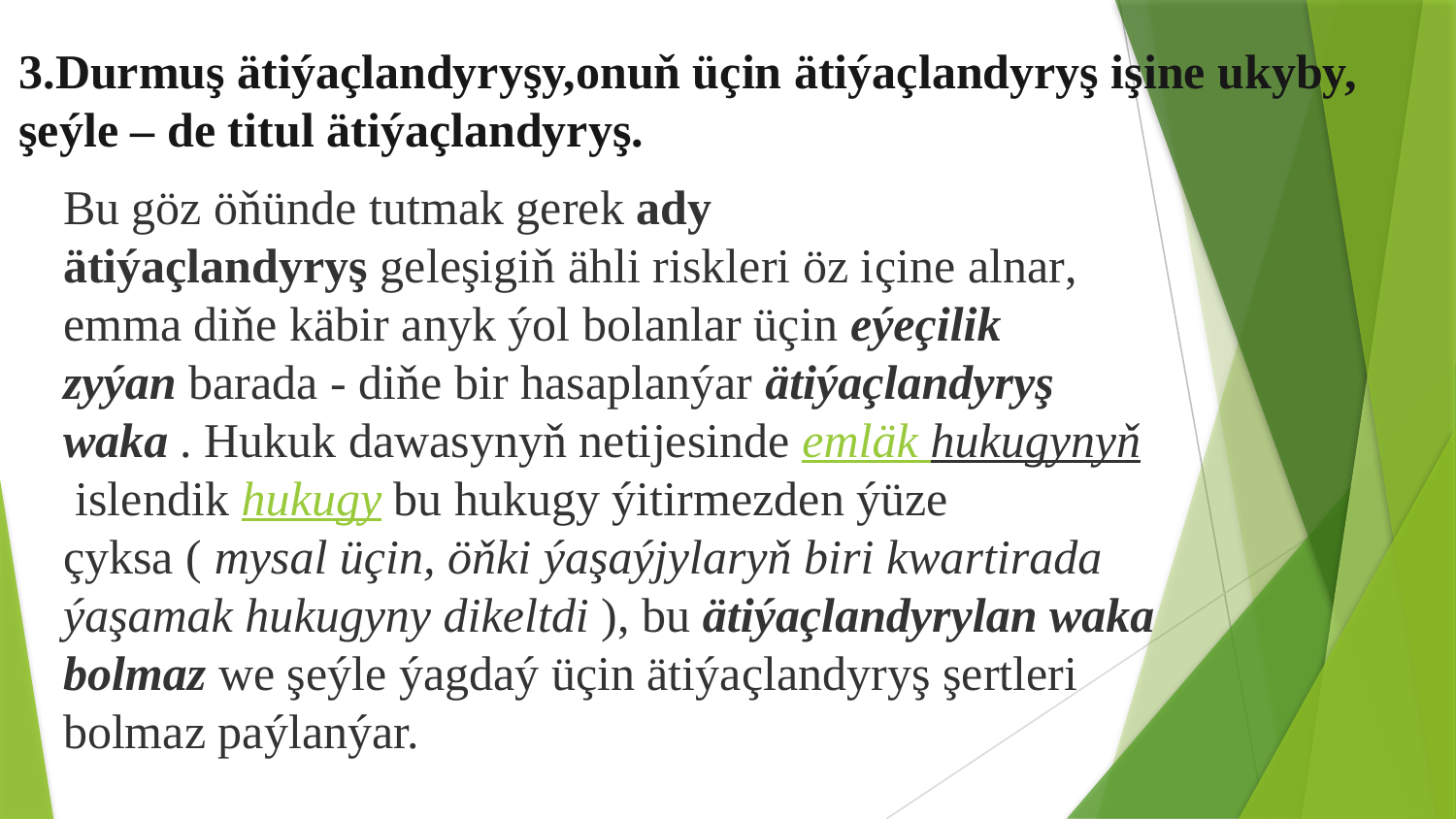

3.Durmuş ätiýaçlandyryşy,onuň üçin ätiýaçlandyryş işine ukyby, şeýle – de titul ätiýaçlandyryş.
Bu göz öňünde tutmak gerek ady ätiýaçlandyryş geleşigiň ähli riskleri öz içine alnar, emma diňe käbir anyk ýol bolanlar üçin eýeçilik zyýan barada - diňe bir hasaplanýar ätiýaçlandyryş waka . Hukuk dawasynyň netijesinde emläk hukugynyň islendik hukugy bu hukugy ýitirmezden ýüze çyksa ( mysal üçin, öňki ýaşaýjylaryň biri kwartirada ýaşamak hukugyny dikeltdi ), bu ätiýaçlandyrylan waka bolmaz we şeýle ýagdaý üçin ätiýaçlandyryş şertleri bolmaz paýlanýar.